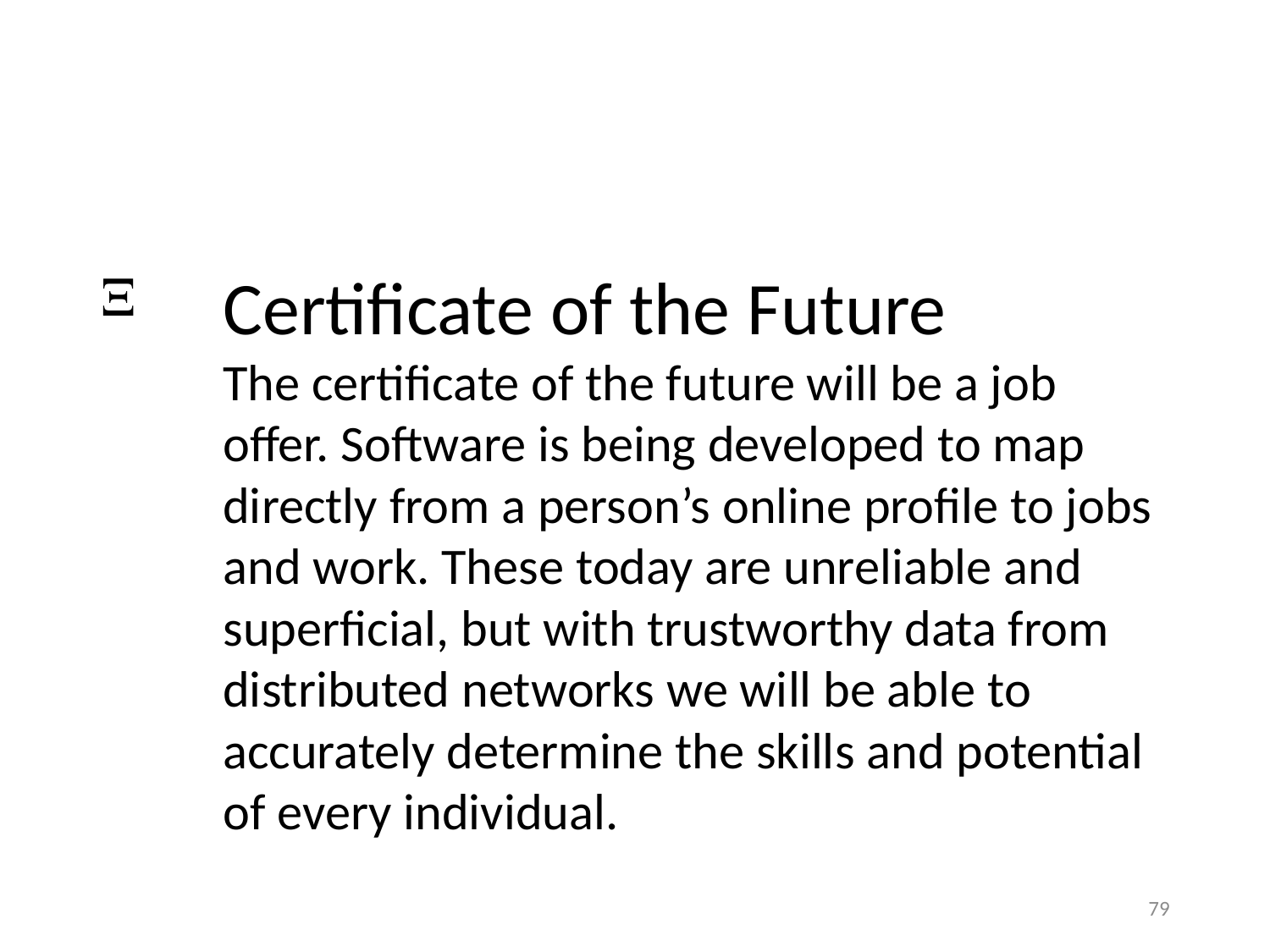

Ξ
Certificate of the Future
The certificate of the future will be a job offer. Software is being developed to map directly from a person’s online profile to jobs and work. These today are unreliable and superficial, but with trustworthy data from distributed networks we will be able to accurately determine the skills and potential of every individual.

79